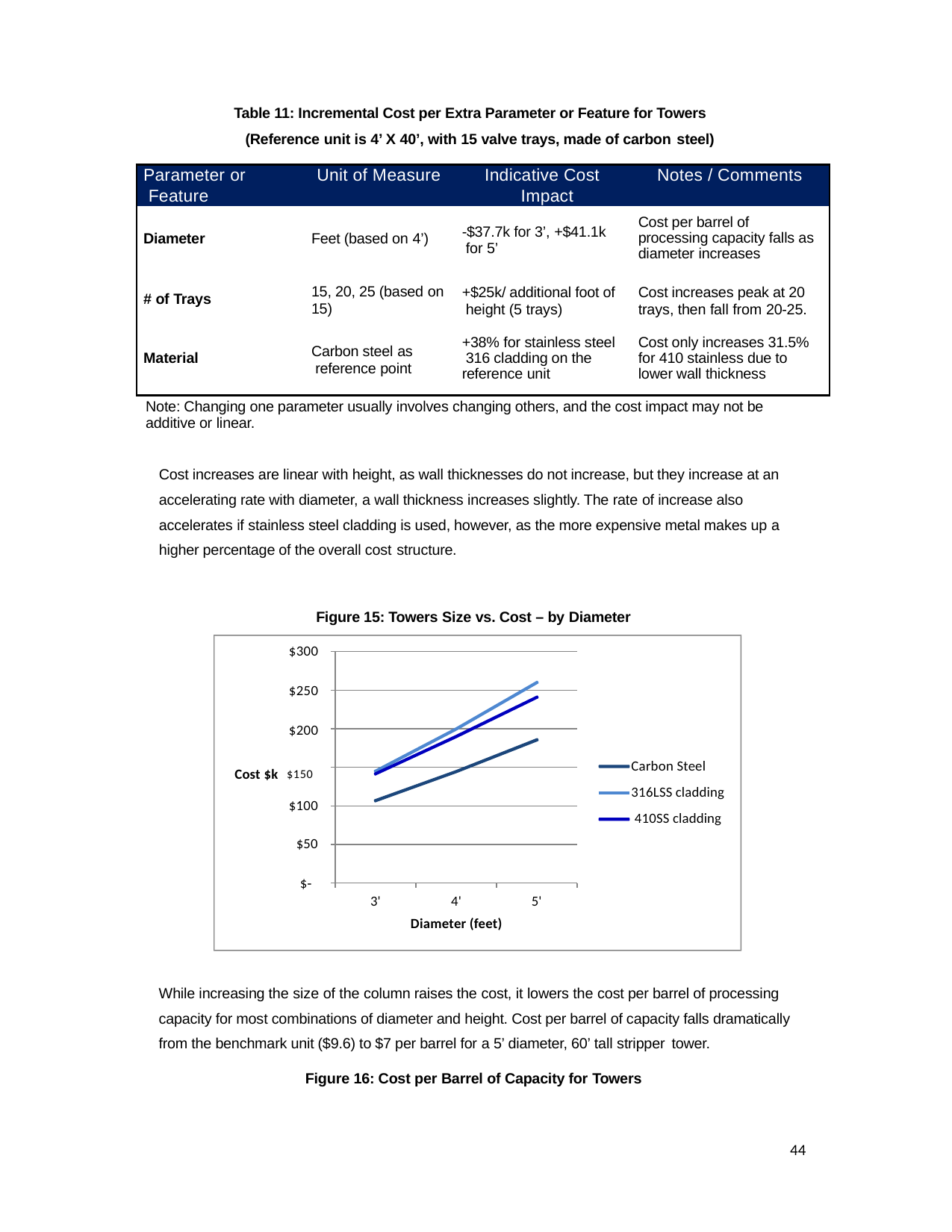

Table 11: Incremental Cost per Extra Parameter or Feature for Towers  (Reference unit is 4’ X 40’, with 15 valve trays, made of carbon steel)
| Parameter or Feature | Unit of Measure | Indicative Cost Impact | Notes / Comments |
| --- | --- | --- | --- |
| Diameter | Feet (based on 4’) | -$37.7k for 3’, +$41.1k for 5’ | Cost per barrel of processing capacity falls as diameter increases |
| # of Trays | 15, 20, 25 (based on 15) | +$25k/ additional foot of height (5 trays) | Cost increases peak at 20 trays, then fall from 20-25. |
| Material | Carbon steel as reference point | +38% for stainless steel 316 cladding on the reference unit | Cost only increases 31.5% for 410 stainless due to lower wall thickness |
Note: Changing one parameter usually involves changing others, and the cost impact may not be  additive or linear.

Cost increases are linear with height, as wall thicknesses do not increase, but they increase at an  accelerating rate with diameter, a wall thickness increases slightly. The rate of increase also  accelerates if stainless steel cladding is used, however, as the more expensive metal makes up a  higher percentage of the overall cost structure.
Figure 15: Towers Size vs. Cost – by Diameter

$300

$250

$200

Carbon Steel  316LSS cladding  410SS cladding
Cost $k  $150

$100

$50

$‐

3'
4'
Diameter (feet)
5'
While increasing the size of the column raises the cost, it lowers the cost per barrel of processing  capacity for most combinations of diameter and height. Cost per barrel of capacity falls dramatically  from the benchmark unit ($9.6) to $7 per barrel for a 5’ diameter, 60’ tall stripper tower.

Figure 16: Cost per Barrel of Capacity for Towers
44